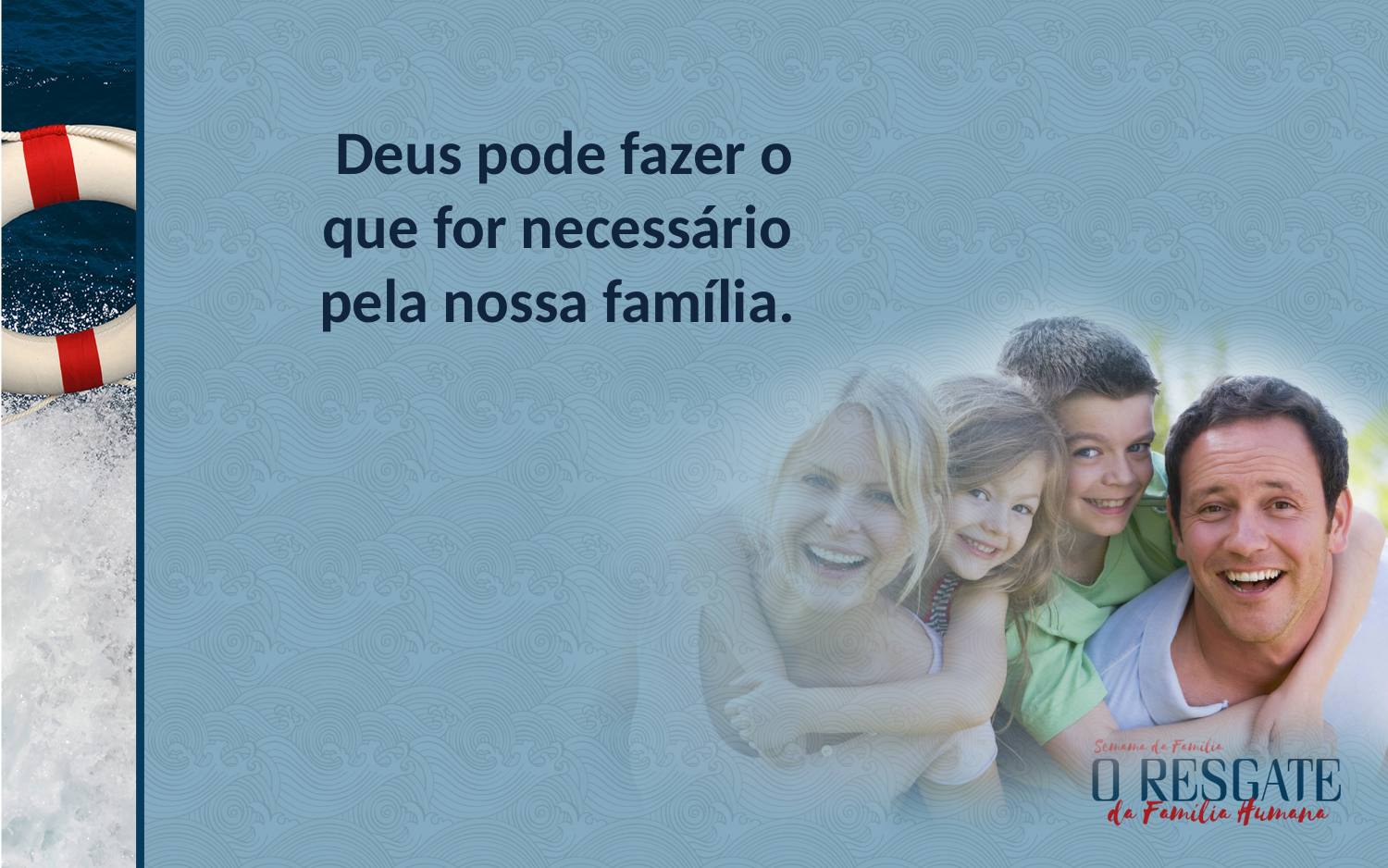

Deus pode fazer o que for necessário pela nossa família.